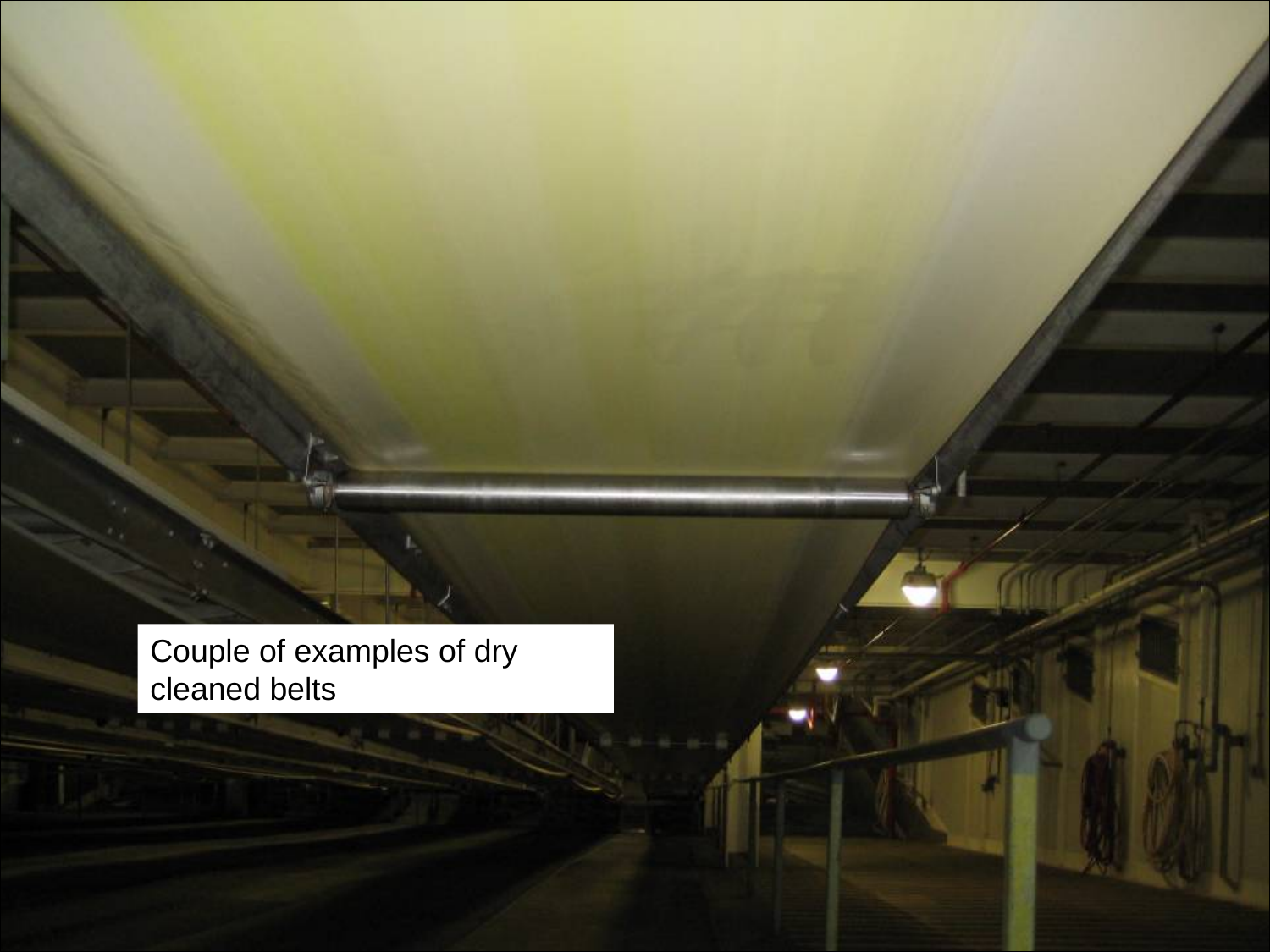

#
Couple of examples of dry cleaned belts